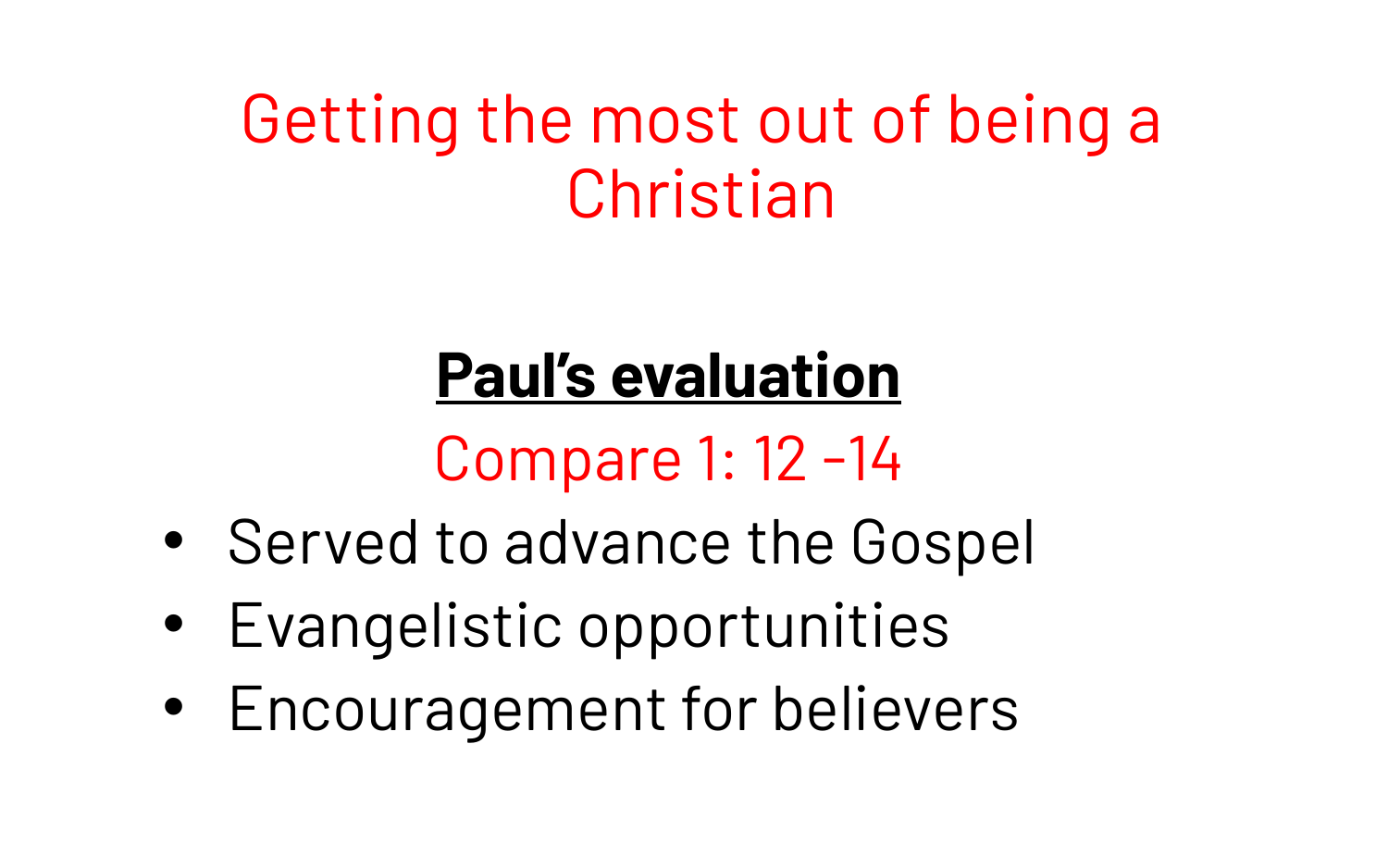

# Getting the most out of being a Christian

Paul’s evaluation
Compare 1: 12 -14
Served to advance the Gospel
Evangelistic opportunities
Encouragement for believers